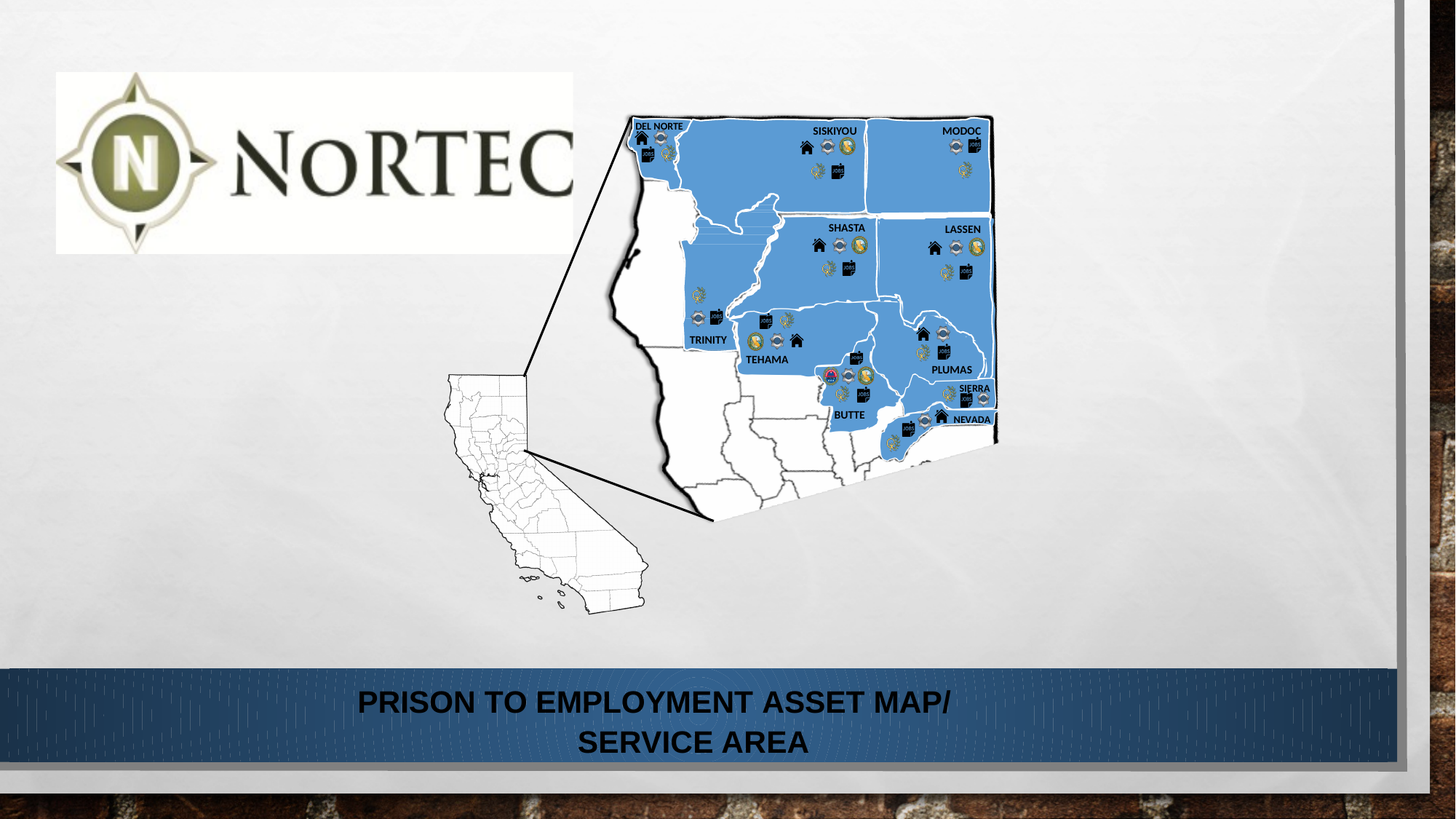

DEL NORTE

SISKIYOU
MODOC

SHASTA
LASSEN

TRINITY

TEHAMA

PLUMAS

SIERRA

BUTTE

NEVADA

PRISON TO EMPLOYMENT ASSET MAP/      	SERVICE AREA